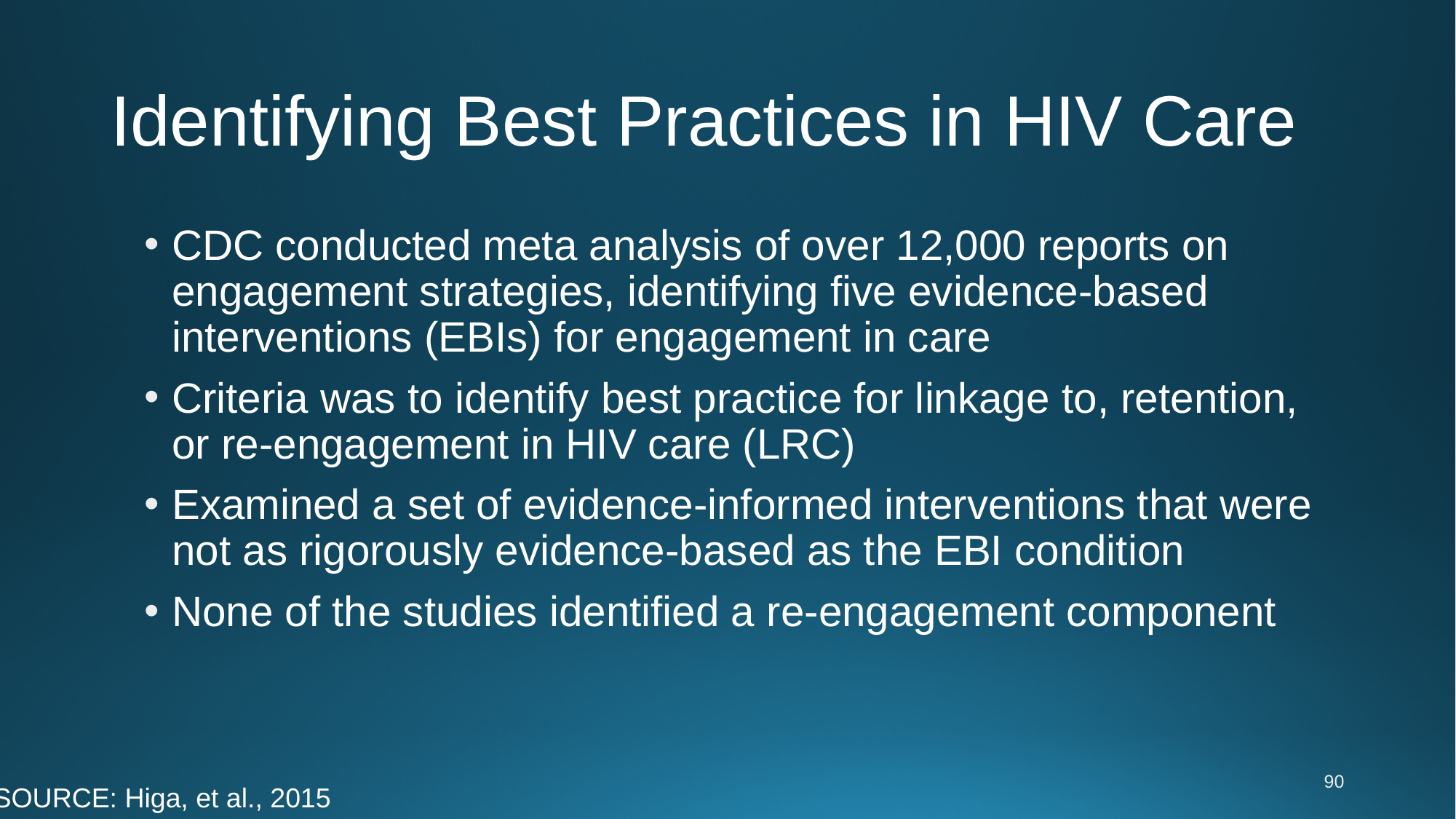

# Identifying Best Practices in HIV Care
CDC conducted meta analysis of over 12,000 reports on engagement strategies, identifying five evidence-based interventions (EBIs) for engagement in care
Criteria was to identify best practice for linkage to, retention, or re-engagement in HIV care (LRC)
Examined a set of evidence-informed interventions that were not as rigorously evidence-based as the EBI condition
None of the studies identified a re-engagement component
90
SOURCE: Higa, et al., 2015